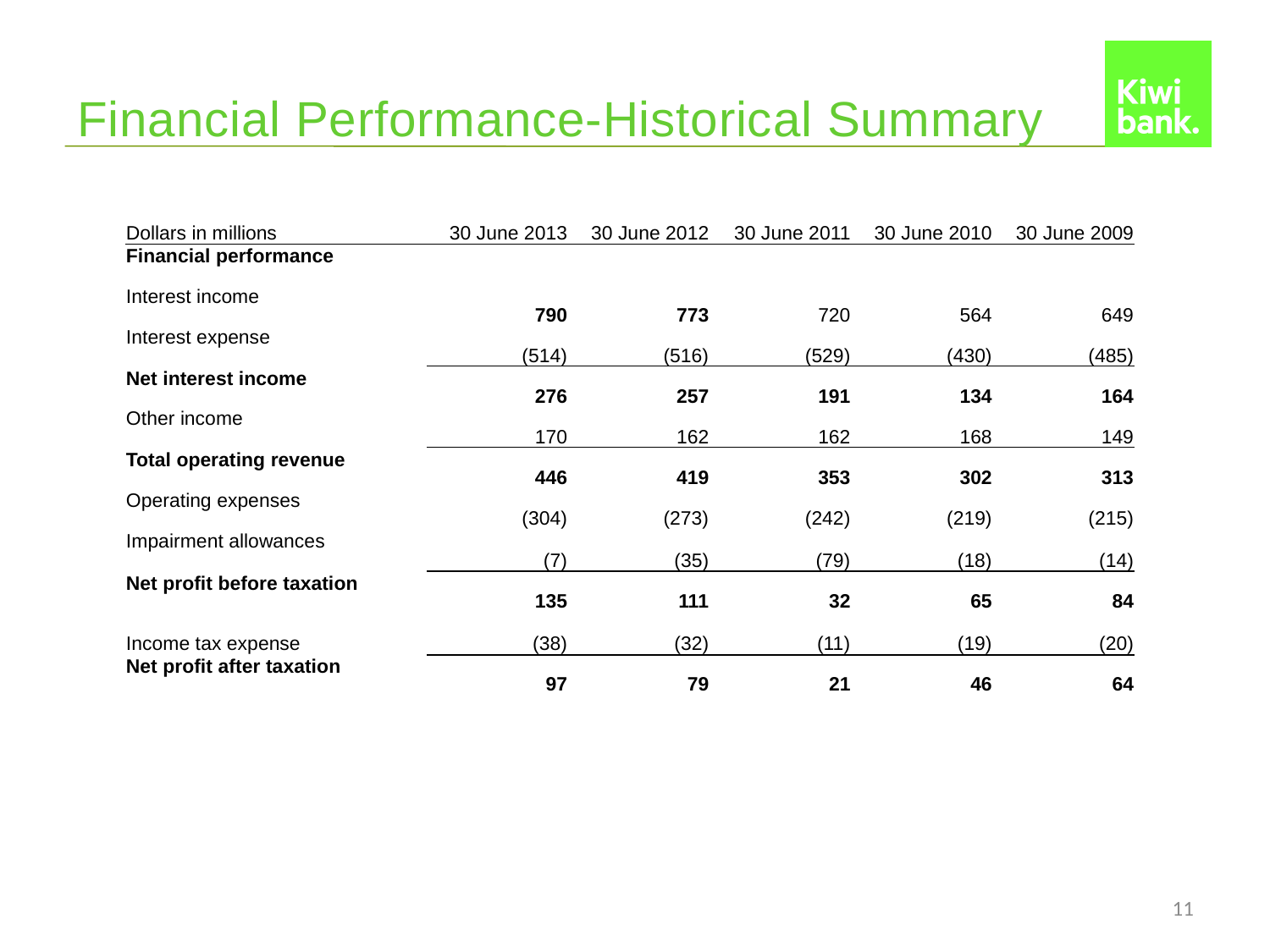

# Financial Performance-Historical Summary
| Dollars in millions | 30 June 2013 | 30 June 2012 | 30 June 2011 | 30 June 2010 | 30 June 2009 |
| --- | --- | --- | --- | --- | --- |
| Financial performance |  |  |  |  |  |
| Interest income | 790 | 773 | 720 | 564 | 649 |
| Interest expense | (514) | (516) | (529) | (430) | (485) |
| Net interest income | 276 | 257 | 191 | 134 | 164 |
| Other income | 170 | 162 | 162 | 168 | 149 |
| Total operating revenue | 446 | 419 | 353 | 302 | 313 |
| Operating expenses | (304) | (273) | (242) | (219) | (215) |
| Impairment allowances | (7) | (35) | (79) | (18) | (14) |
| Net profit before taxation | 135 | 111 | 32 | 65 | 84 |
| Income tax expense | (38) | (32) | (11) | (19) | (20) |
| Net profit after taxation | 97 | 79 | 21 | 46 | 64 |
11